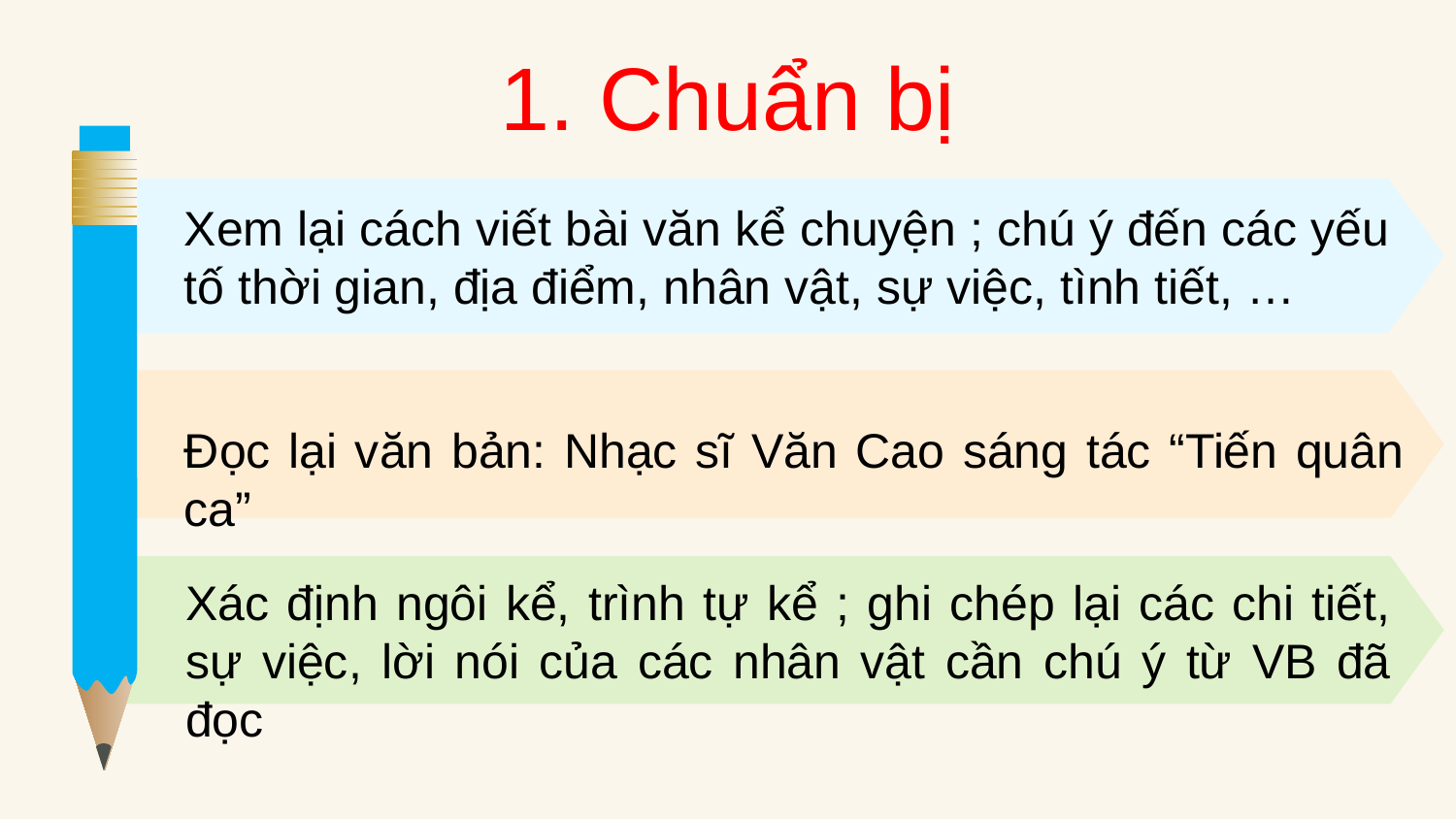

1. Chuẩn bị

Xem lại cách viết bài văn kể chuyện ; chú ý đến các yếu tố thời gian, địa điểm, nhân vật, sự việc, tình tiết, …

Đọc lại văn bản: Nhạc sĩ Văn Cao sáng tác “Tiến quân ca”

Xác định ngôi kể, trình tự kể ; ghi chép lại các chi tiết, sự việc, lời nói của các nhân vật cần chú ý từ VB đã đọc